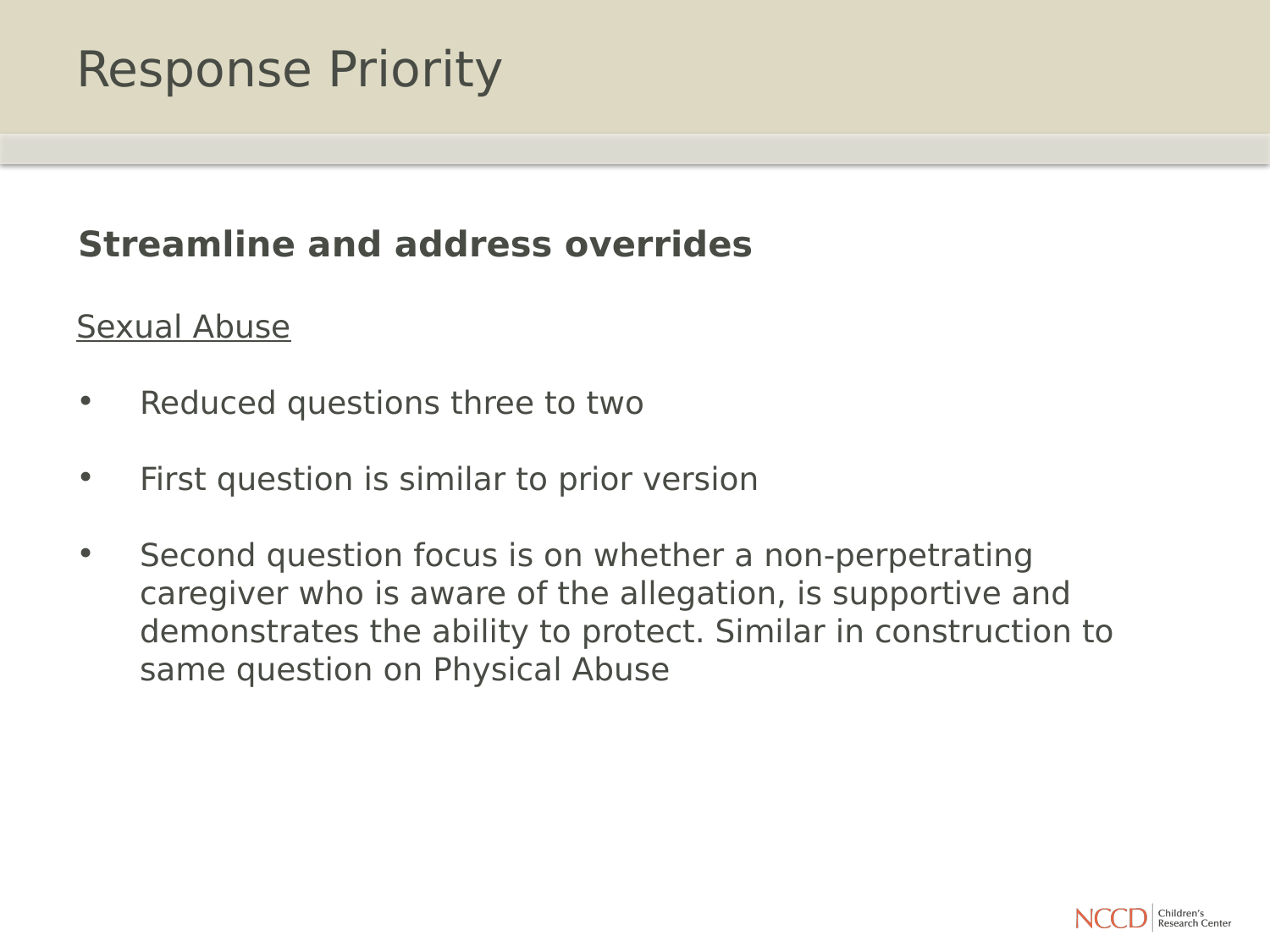

# Response Priority
Streamline and address overrides
Sexual Abuse

Reduced questions three to two

First question is similar to prior version

Second question focus is on whether a non-perpetrating caregiver who is aware of the allegation, is supportive and demonstrates the ability to protect. Similar in construction to same question on Physical Abuse